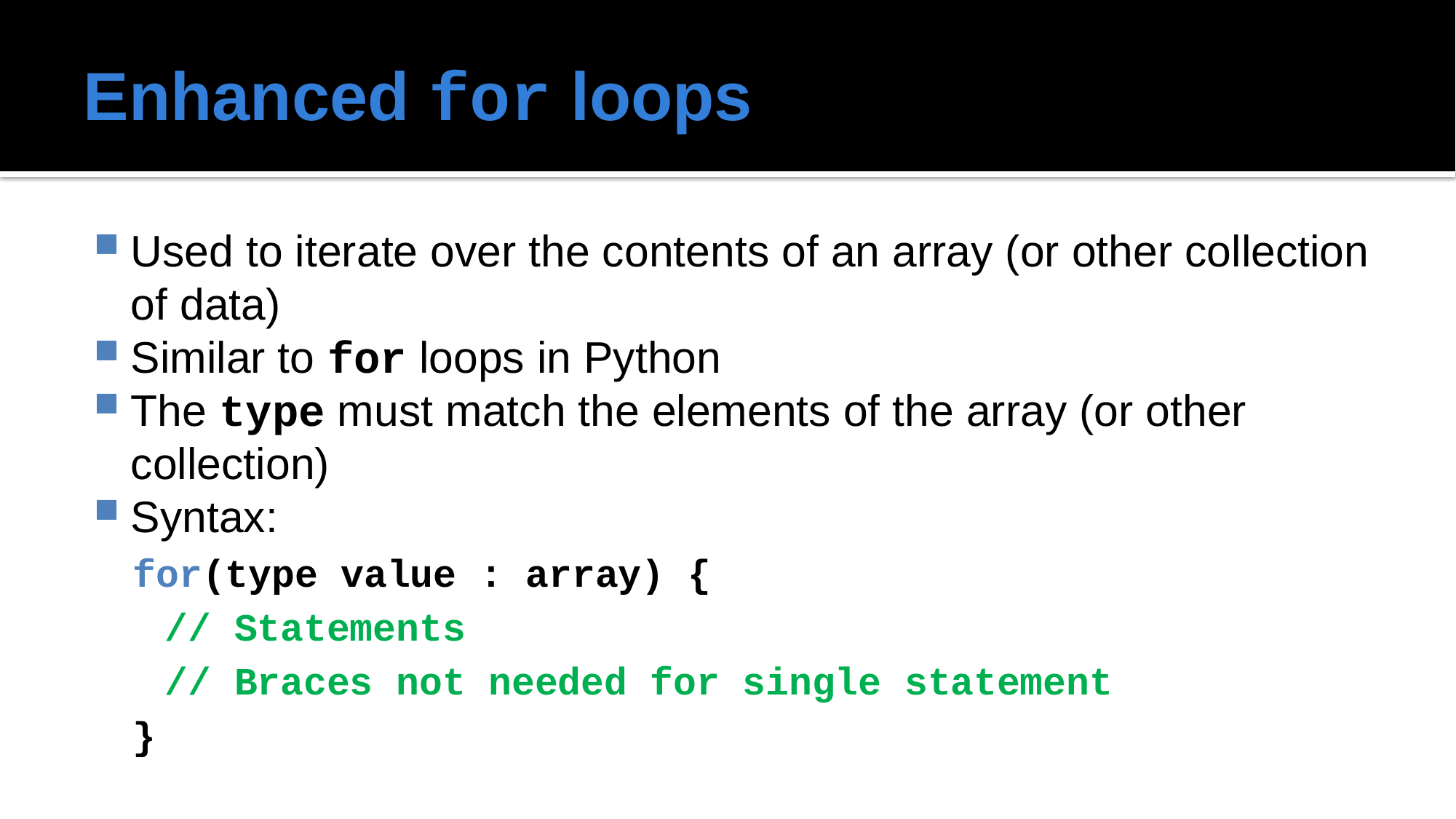

# Enhanced for loops
Used to iterate over the contents of an array (or other collection of data)
Similar to for loops in Python
The type must match the elements of the array (or other collection)
Syntax:
for(type value : array) {
	// Statements
	// Braces not needed for single statement
}